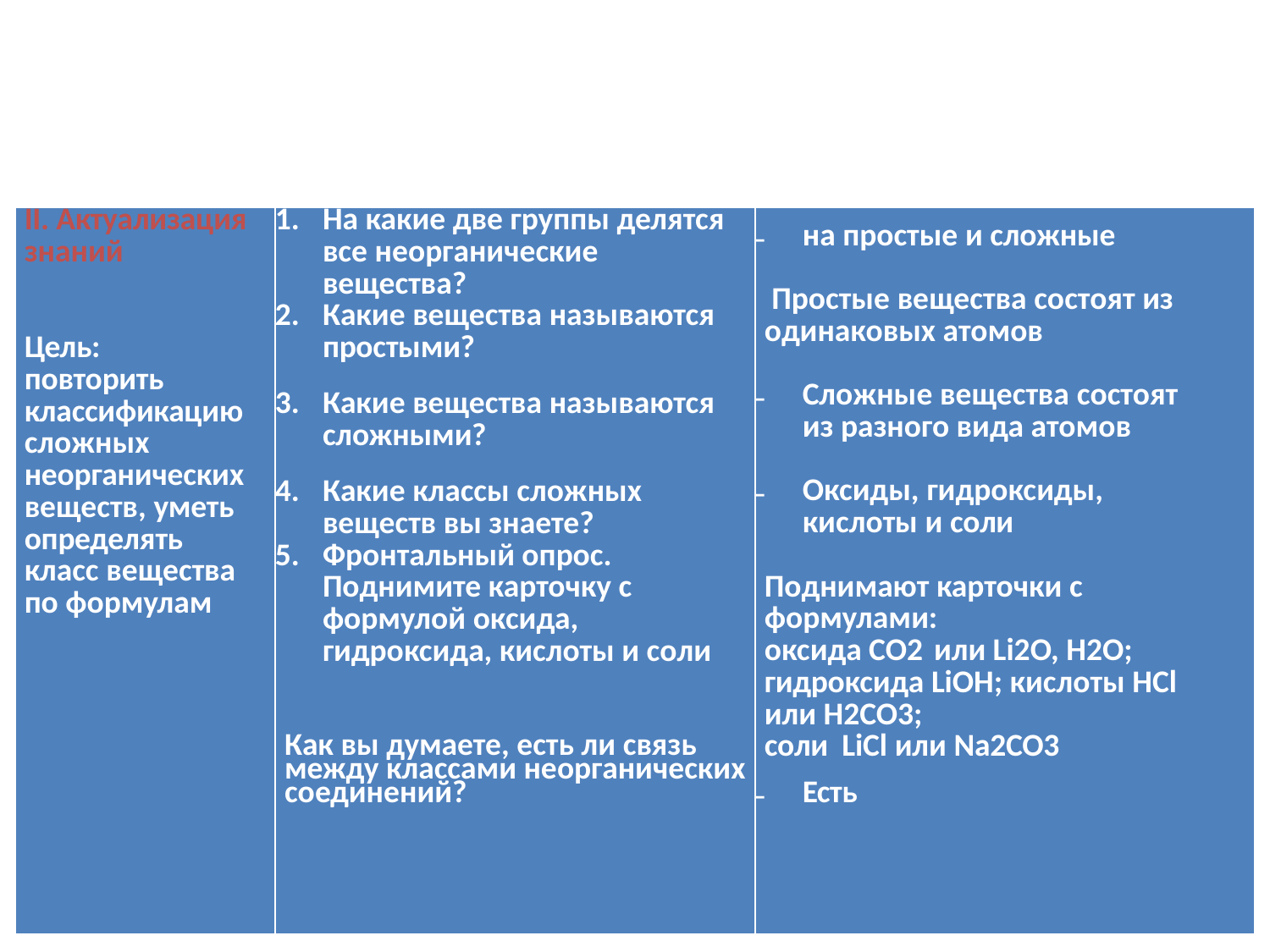

#
| II. Актуализация знаний Цель: повторить классификацию сложных неорганических веществ, уметь определять класс вещества по формулам | На какие две группы делятся все неорганические вещества? Какие вещества называются простыми? Какие вещества называются сложными? Какие классы сложных веществ вы знаете? Фронтальный опрос. Поднимите карточку с формулой оксида, гидроксида, кислоты и соли Как вы думаете, есть ли связь между классами неорганических соединений? | на простые и сложные    Простые вещества состоят из одинаковых атомов Сложные вещества состоят из разного вида атомов Оксиды, гидроксиды, кислоты и соли   Поднимают карточки с формулами: оксида СО2 или Li2O, H2O; гидроксида LiOH; кислоты HCl или H2CO3; соли LiCl или Na2CO3 Есть |
| --- | --- | --- |